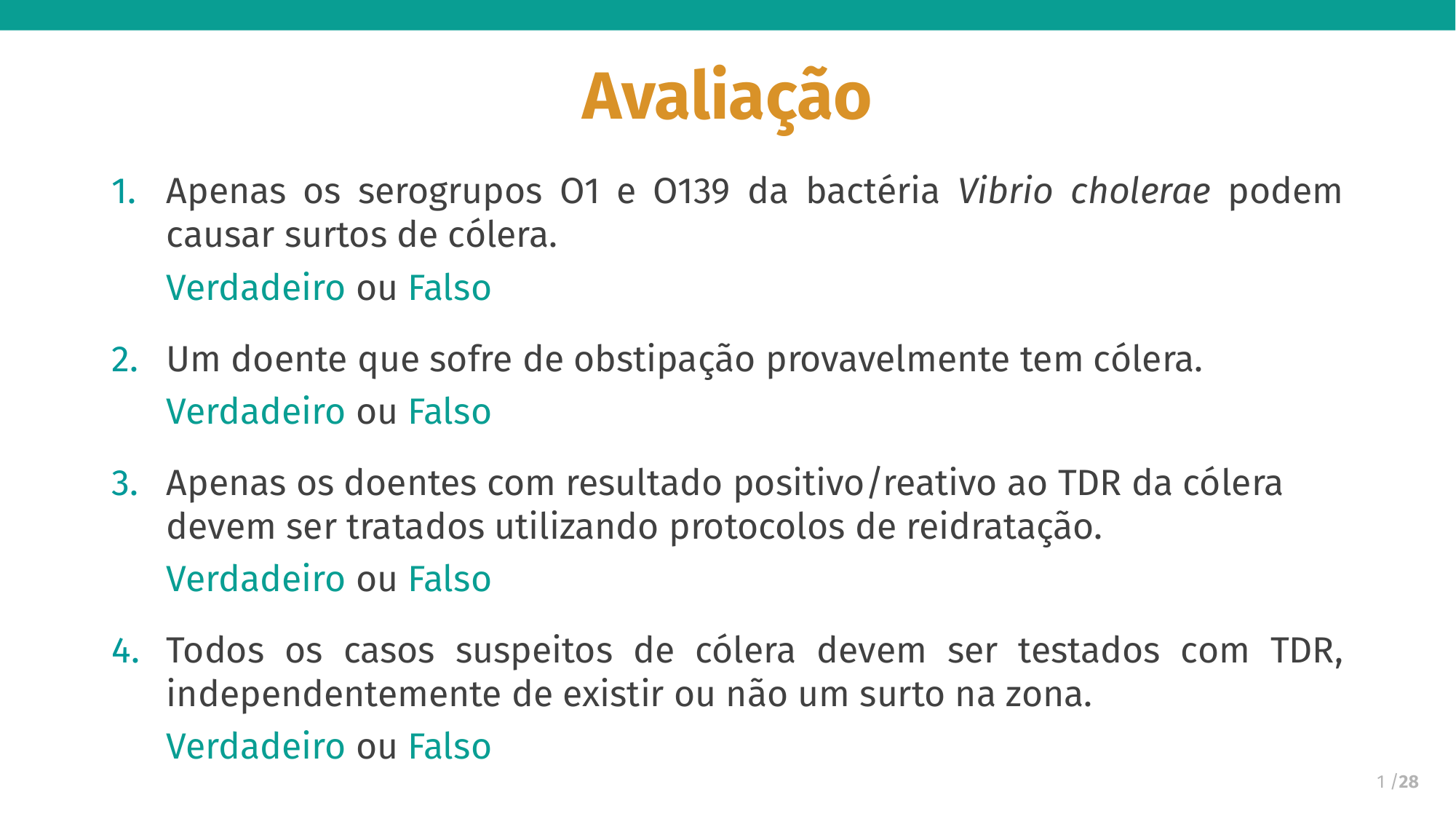

Avaliação
Apenas os serogrupos O1 e O139 da bactéria Vibrio cholerae podem causar surtos de cólera.
Verdadeiro ou Falso
Um doente que sofre de obstipação provavelmente tem cólera.
Verdadeiro ou Falso
Apenas os doentes com resultado positivo/reativo ao TDR da cólera devem ser tratados utilizando protocolos de reidratação.
Verdadeiro ou Falso
Todos os casos suspeitos de cólera devem ser testados com TDR, independentemente de existir ou não um surto na zona.
Verdadeiro ou Falso
1 /28